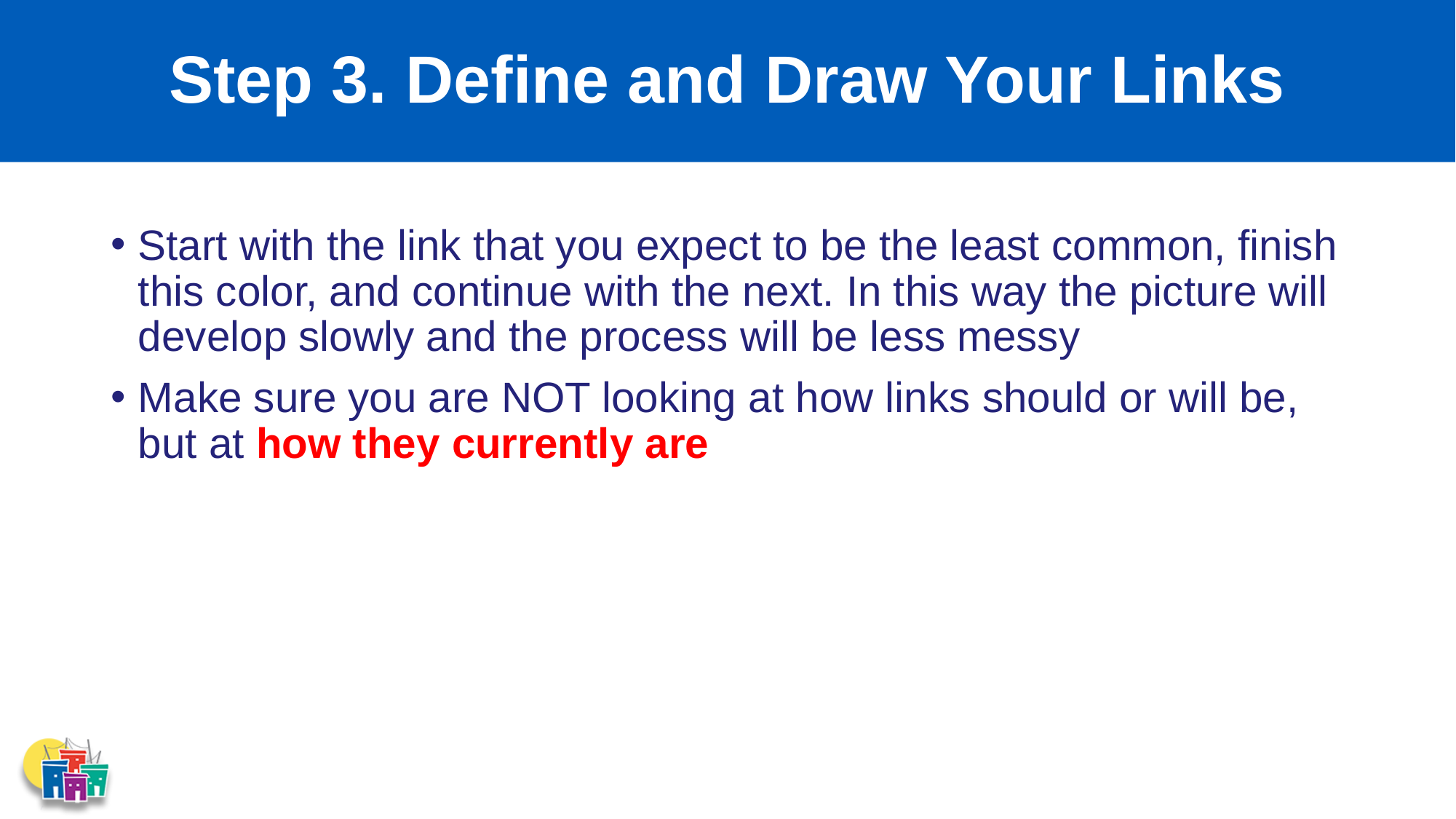

# Step 3. Define and Draw Your Links
Start with the link that you expect to be the least common, finish this color, and continue with the next. In this way the picture will develop slowly and the process will be less messy
Make sure you are NOT looking at how links should or will be, but at how they currently are